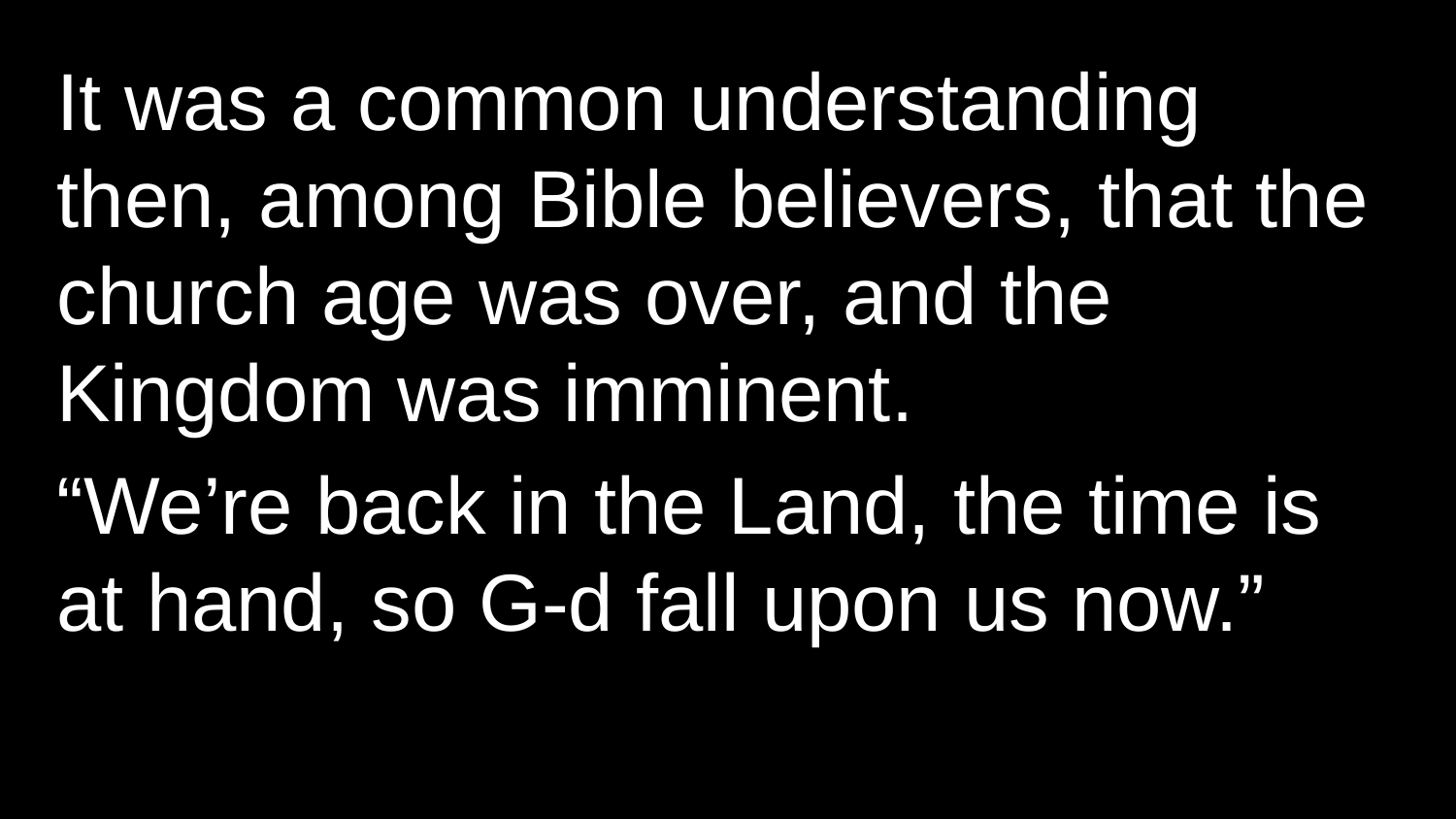

It was a common understanding then, among Bible believers, that the church age was over, and the Kingdom was imminent.
“We’re back in the Land, the time is at hand, so G-d fall upon us now.”